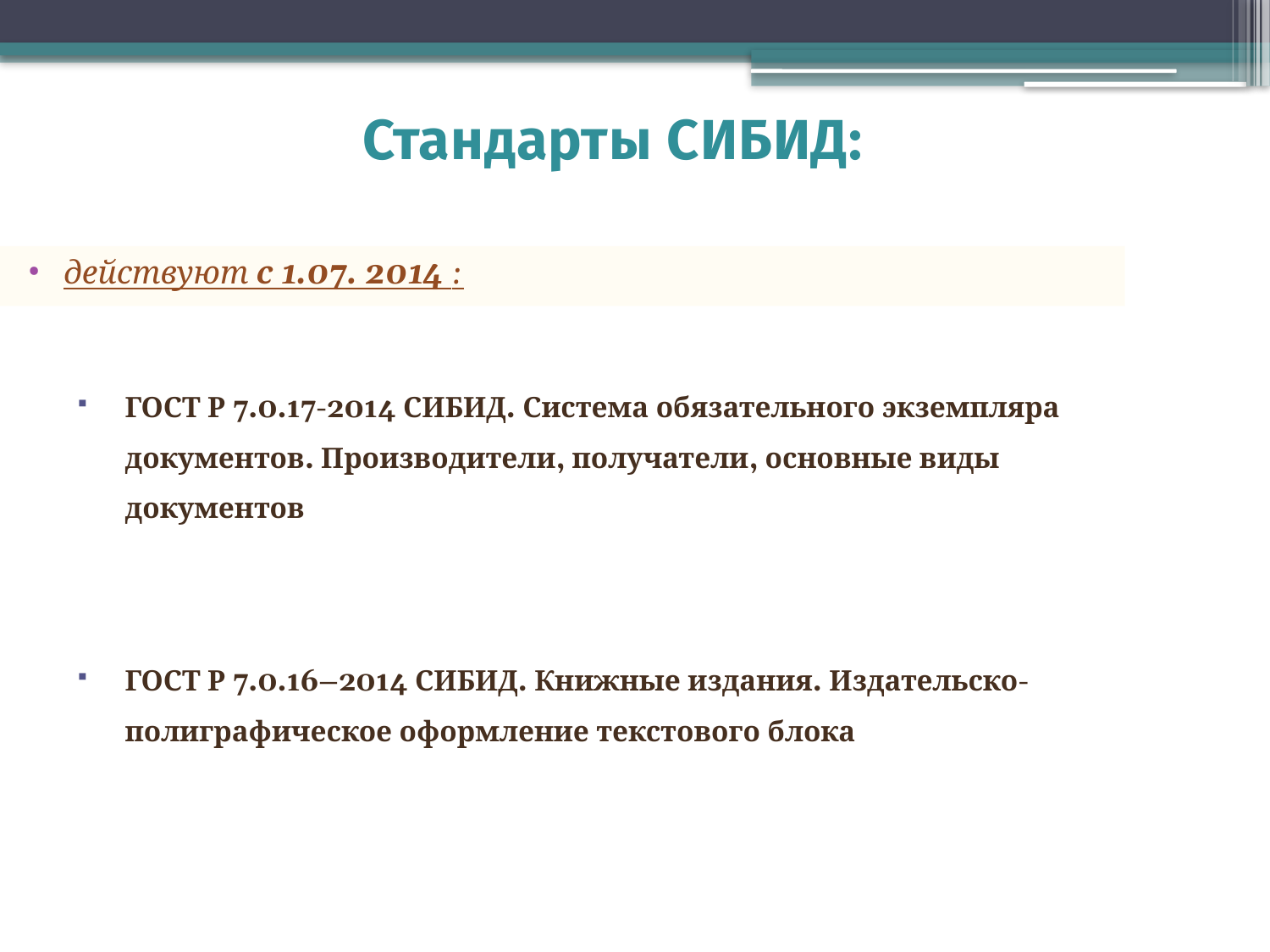

Стандарты СИБИД:
действуют с 1.07. 2014 :
ГОСТ Р 7.0.17-2014 СИБИД. Система обязательного экземпляра документов. Производители, получатели, основные виды  документов

ГОСТ Р 7.0.16–2014 СИБИД. Книжные издания. Издательско-полиграфическое оформление текстового блока